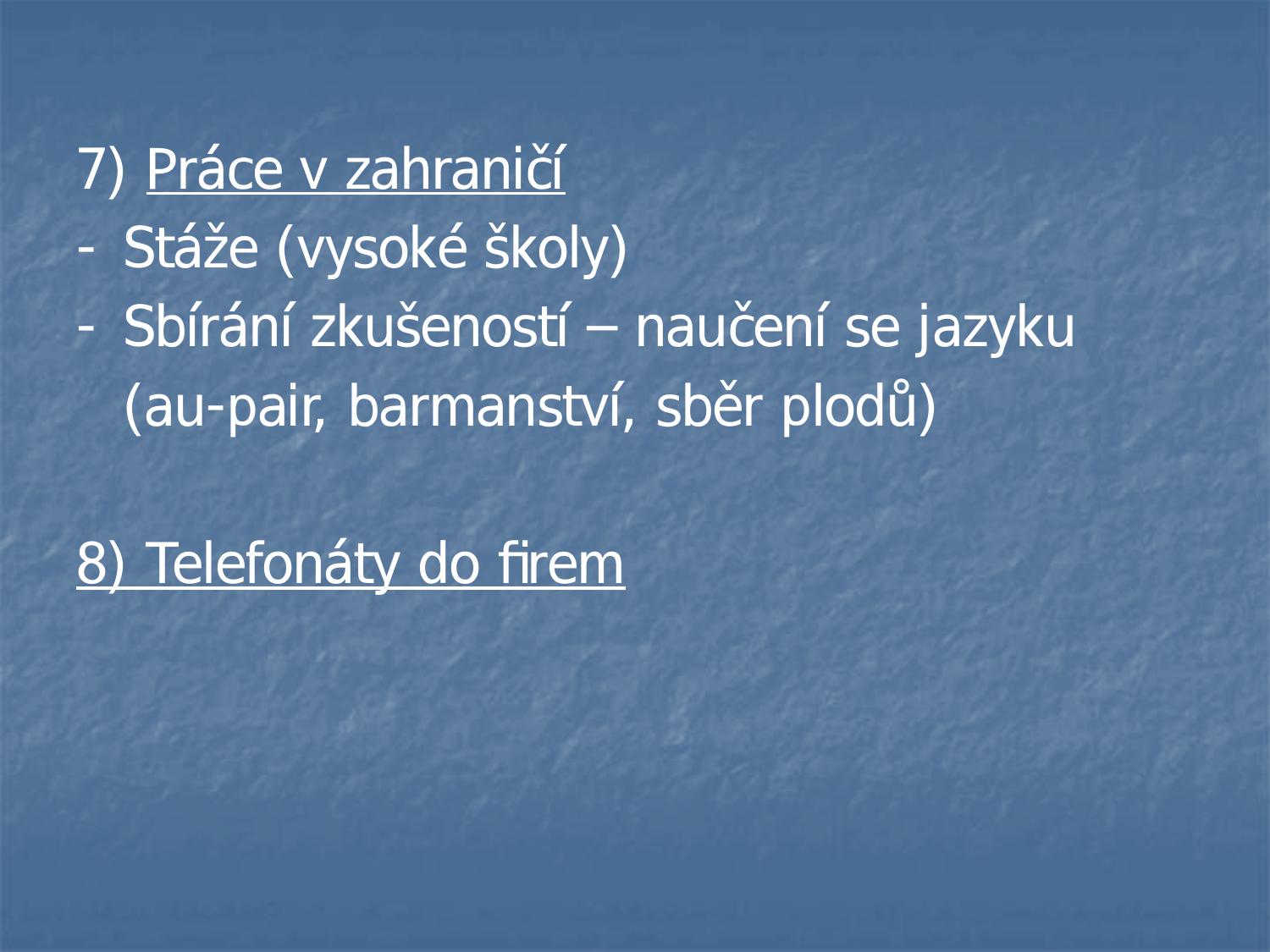

7) Práce v zahraničí
-	Stáže (vysoké školy)
-	Sbírání zkušeností – naučení se jazyku
	(au-pair, barmanství, sběr plodů)

8) Telefonáty do firem